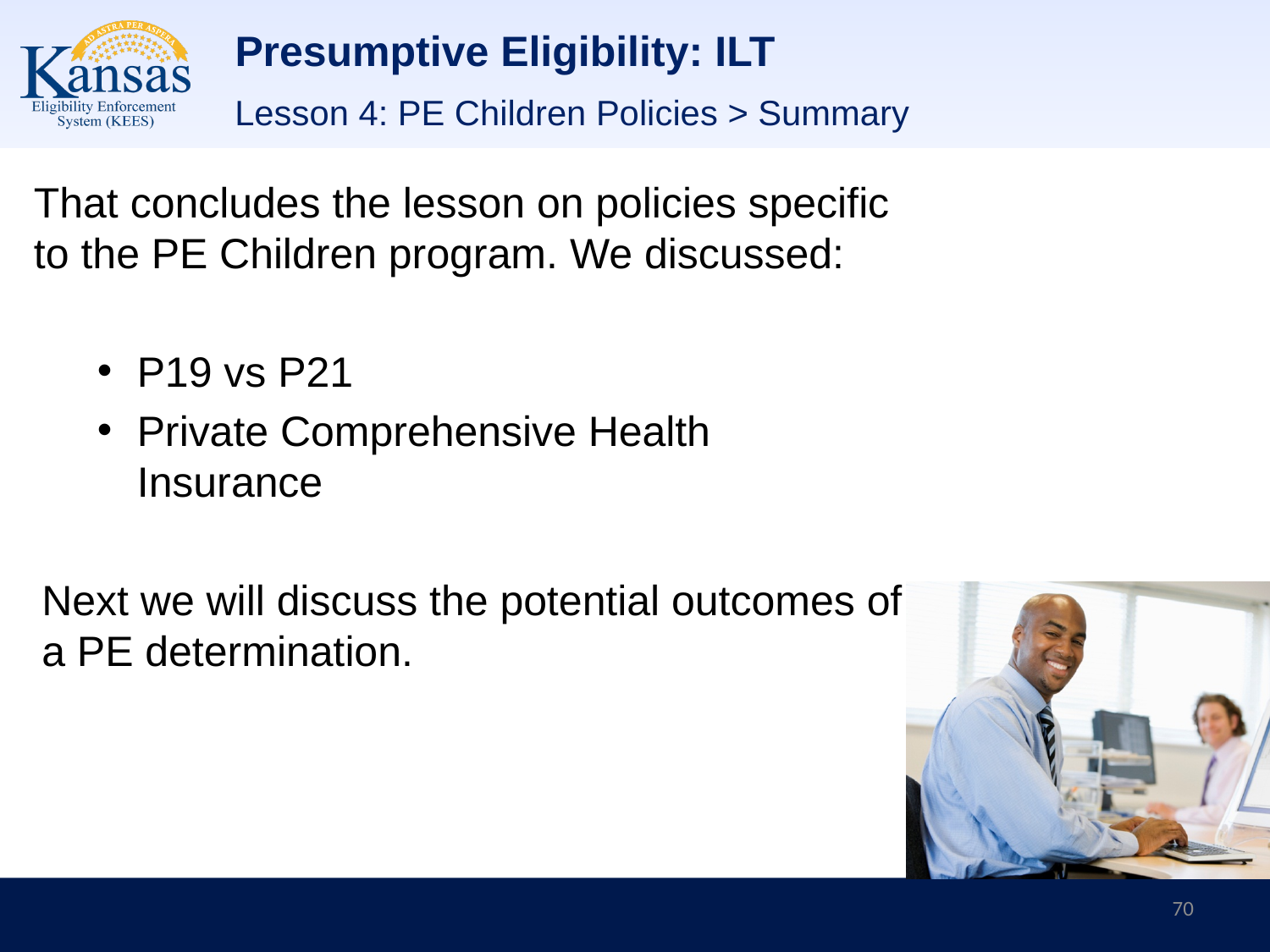

# Presumptive Eligibility: ILT
Lesson 4: PE Children Policies > Summary
That concludes the lesson on policies specific to the PE Children program. We discussed:

P19 vs P21
Private Comprehensive Health Insurance

Next we will discuss the potential outcomes of a PE determination.

70